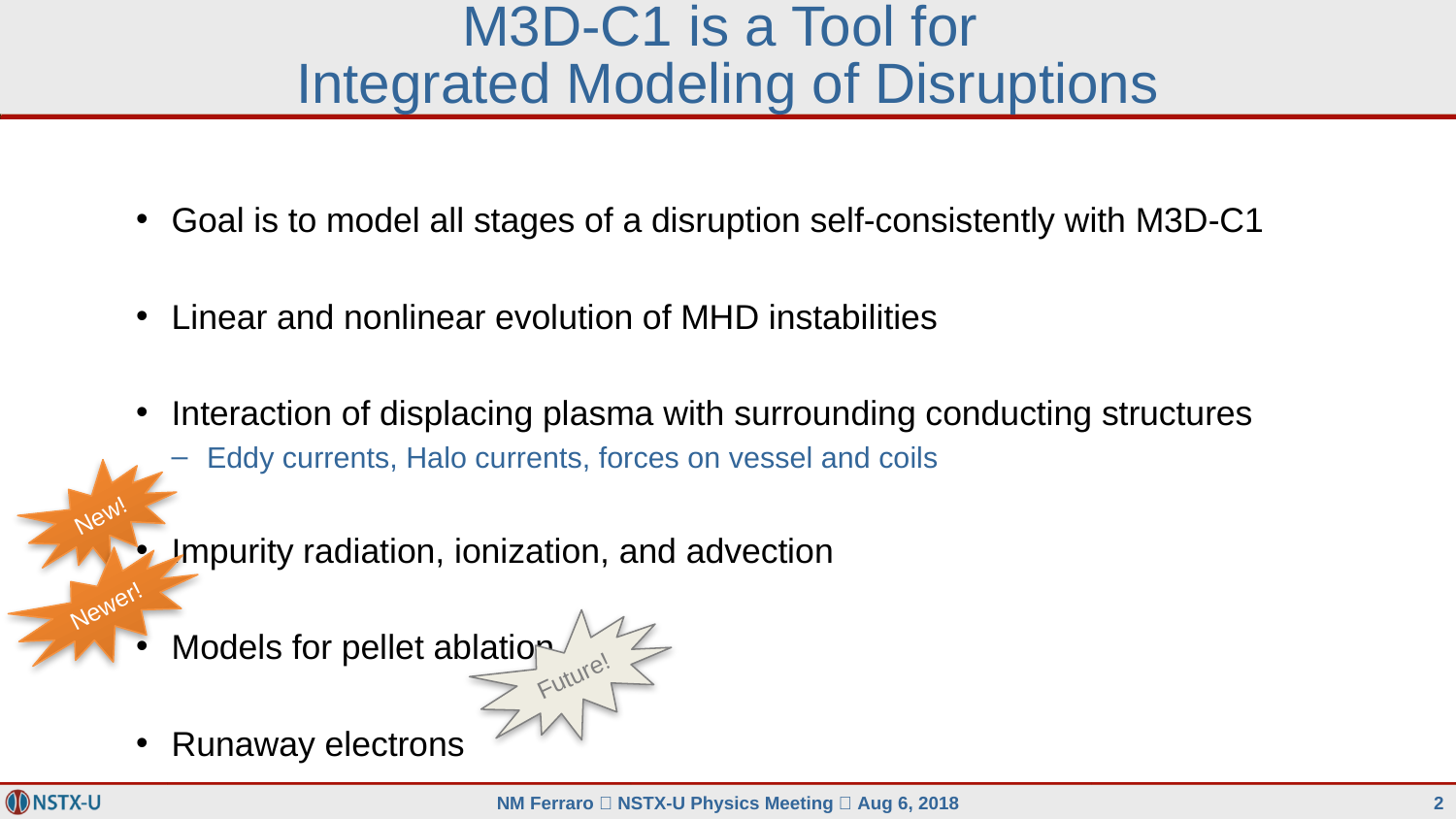

# M3D-C1 is a Tool for Integrated Modeling of Disruptions
Goal is to model all stages of a disruption self-consistently with M3D-C1

Linear and nonlinear evolution of MHD instabilities

Interaction of displacing plasma with surrounding conducting structures
Eddy currents, Halo currents, forces on vessel and coils

Impurity radiation, ionization, and advection

Models for pellet ablation

Runaway electrons
New!
Newer!
Future!